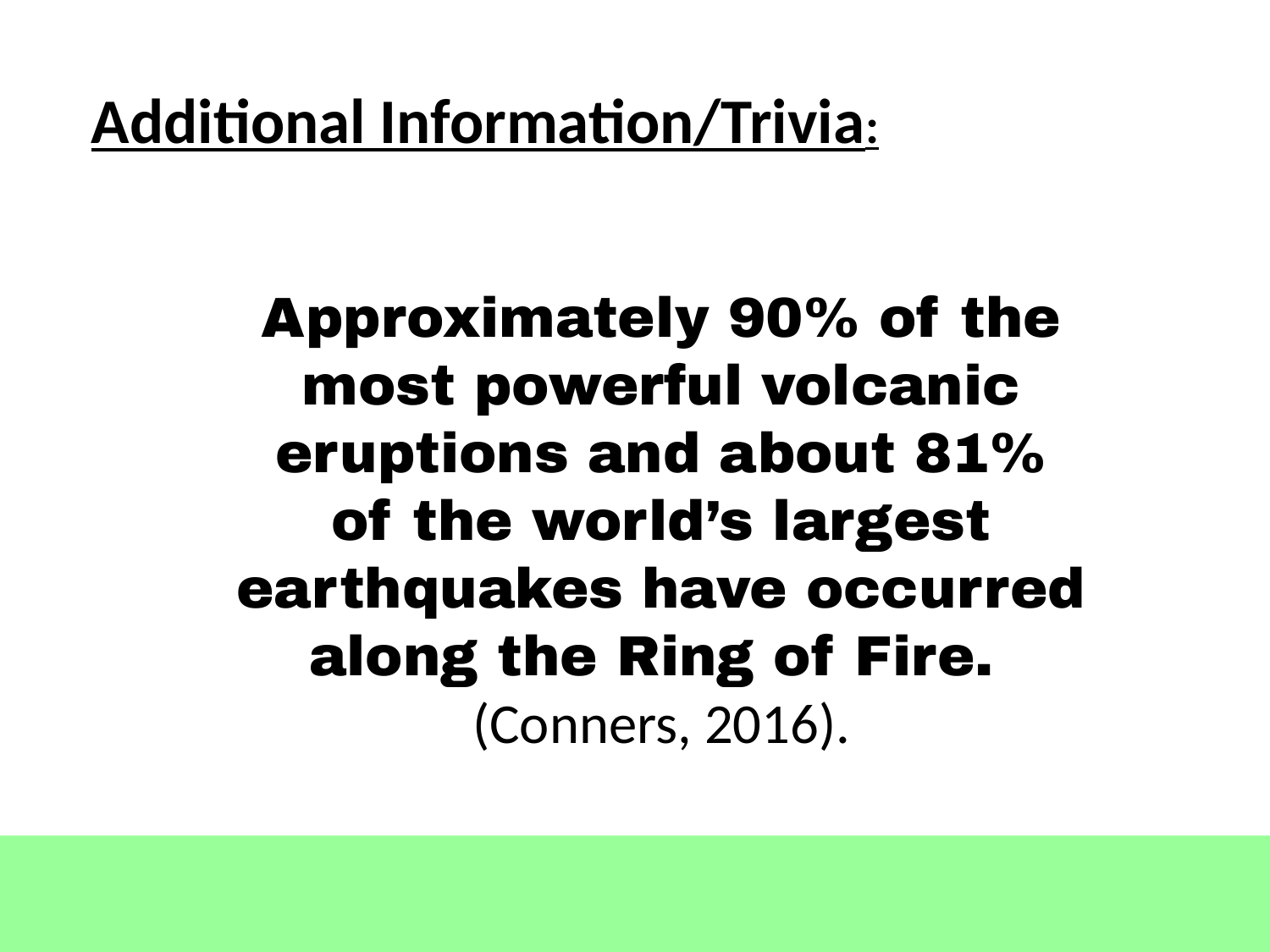

Additional Information/Trivia:
Approximately 90% of the most powerful volcanic eruptions and about 81% of the world’s largest earthquakes have occurred along the Ring of Fire.
(Conners, 2016).